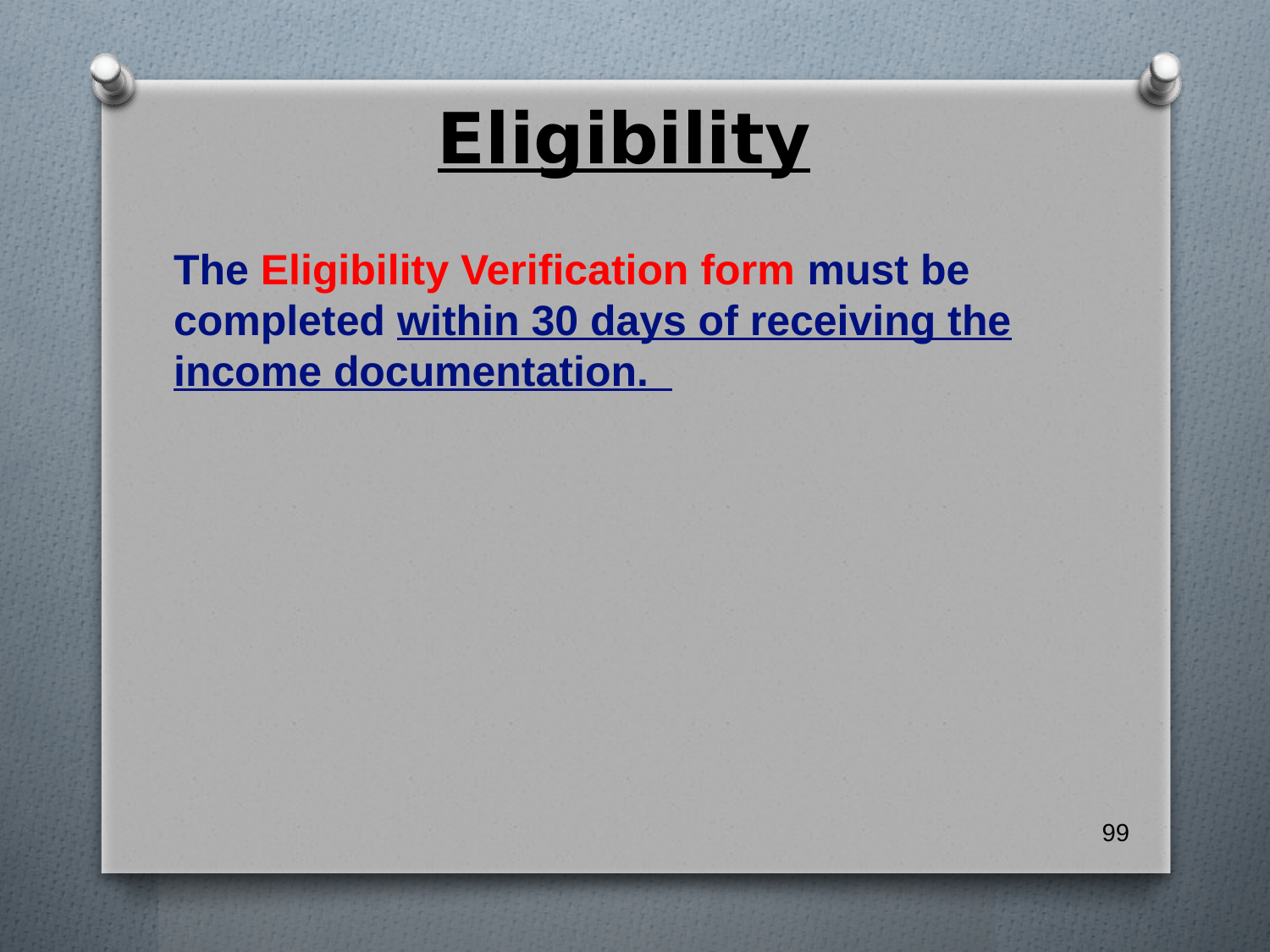

Eligibility
The Eligibility Verification form must be completed within 30 days of receiving the income documentation.
99